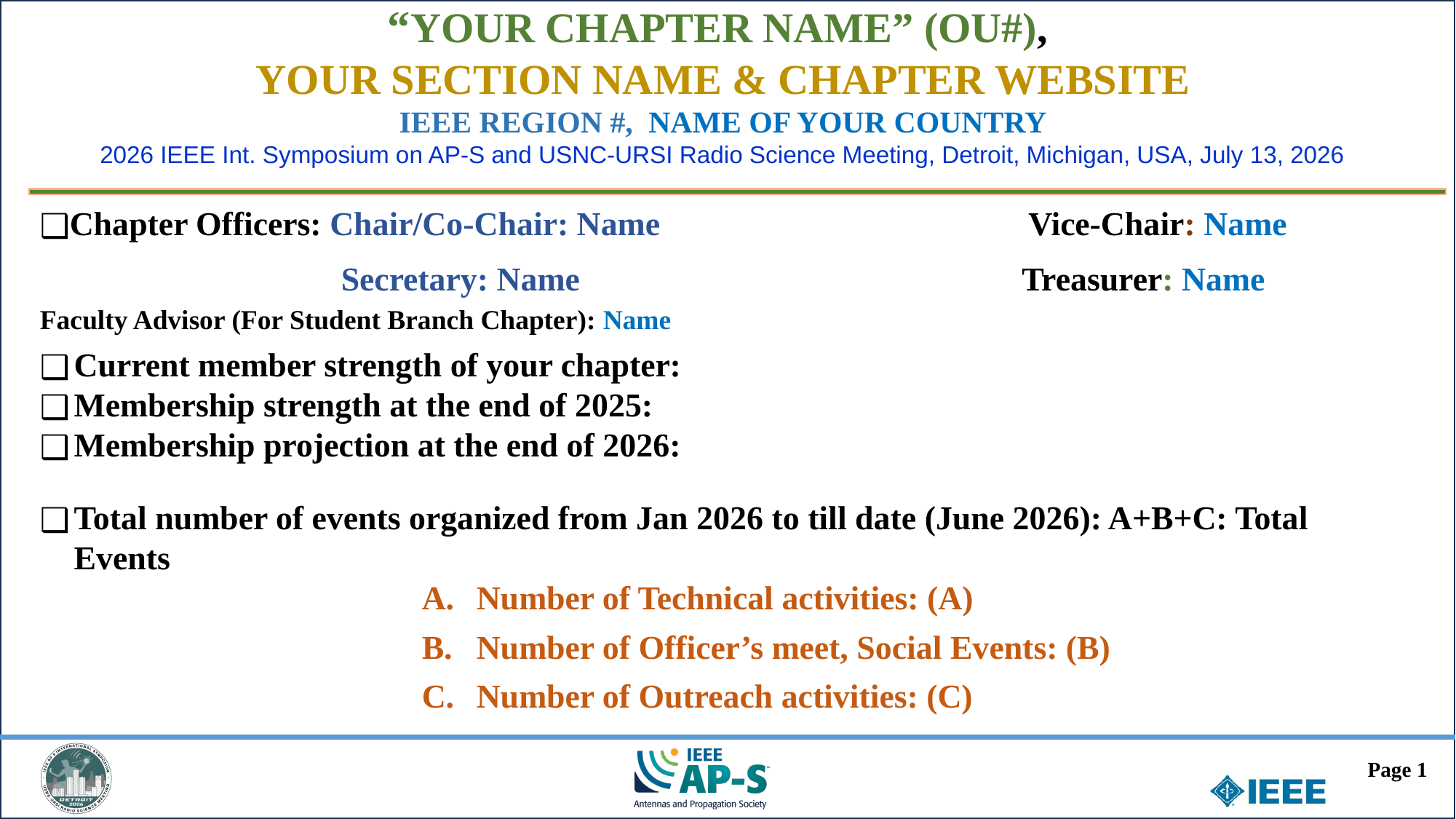

“YOUR CHAPTER NAME” (OU#),
YOUR SECTION NAME & CHAPTER WEBSITE
IEEE REGION #,  NAME OF YOUR COUNTRY
2026 IEEE Int. Symposium on AP-S and USNC-URSI Radio Science Meeting, Detroit, Michigan, USA, July 13, 2026

Chapter Officers: Chair/Co-Chair: Name                                            Vice-Chair: Name
                                    Secretary: Name				             Treasurer: Name
Faculty Advisor (For Student Branch Chapter): Name
Current member strength of your chapter:
Membership strength at the end of 2025:
Membership projection at the end of 2026:

Total number of events organized from Jan 2026 to till date (June 2026): A+B+C: Total Events
Number of Technical activities: (A)
Number of Officer’s meet, Social Events: (B)
Number of Outreach activities: (C)
Page 1